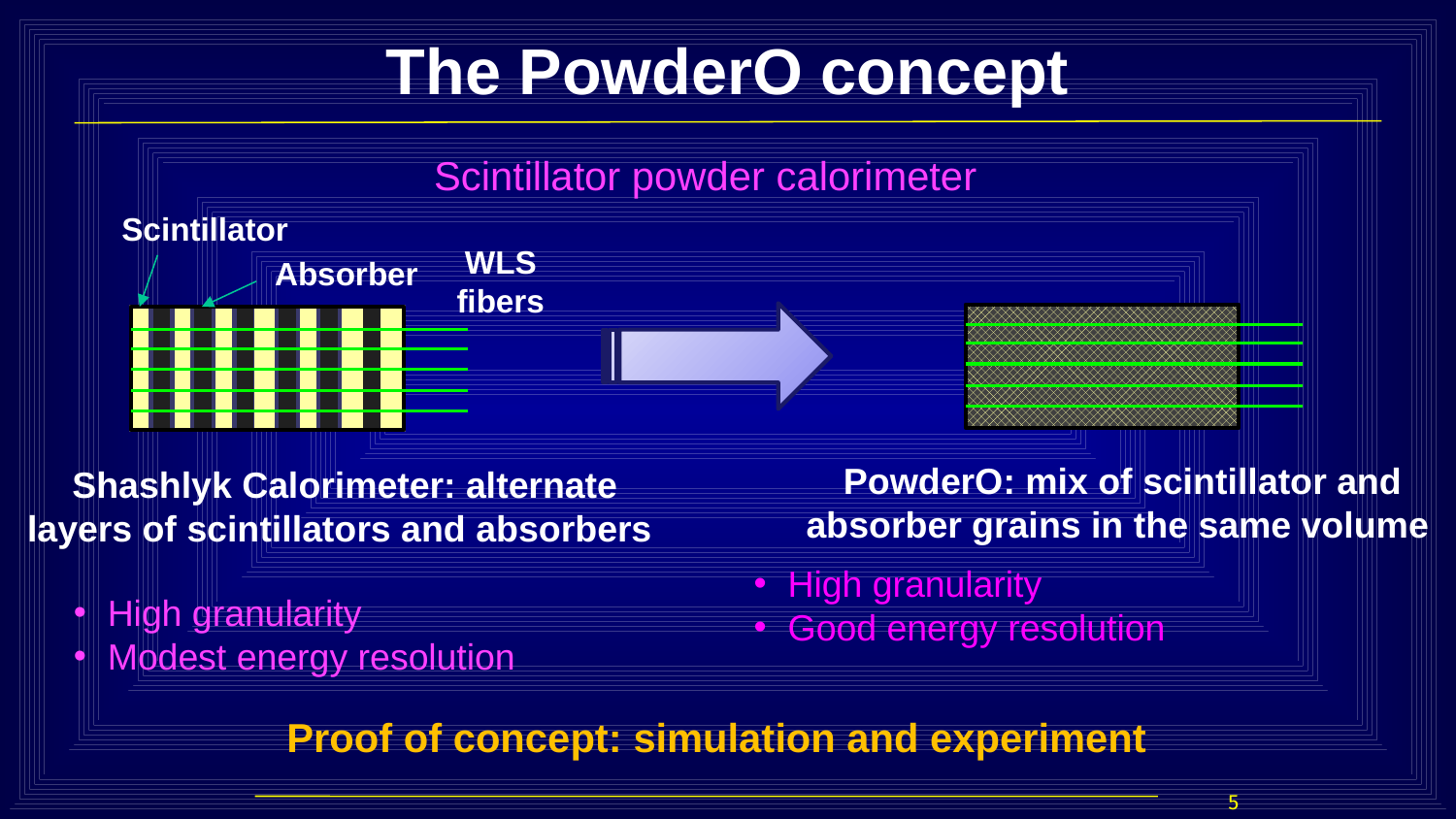

The PowderO concept

Scintillator powder calorimeter
Scintillator
WLS fibers
Absorber

 PowderO: mix of scintillator and absorber grains in the same volume
 Shashlyk Calorimeter: alternate layers of scintillators and absorbers
High granularity
Good energy resolution
High granularity
Modest energy resolution
Proof of concept: simulation and experiment
5